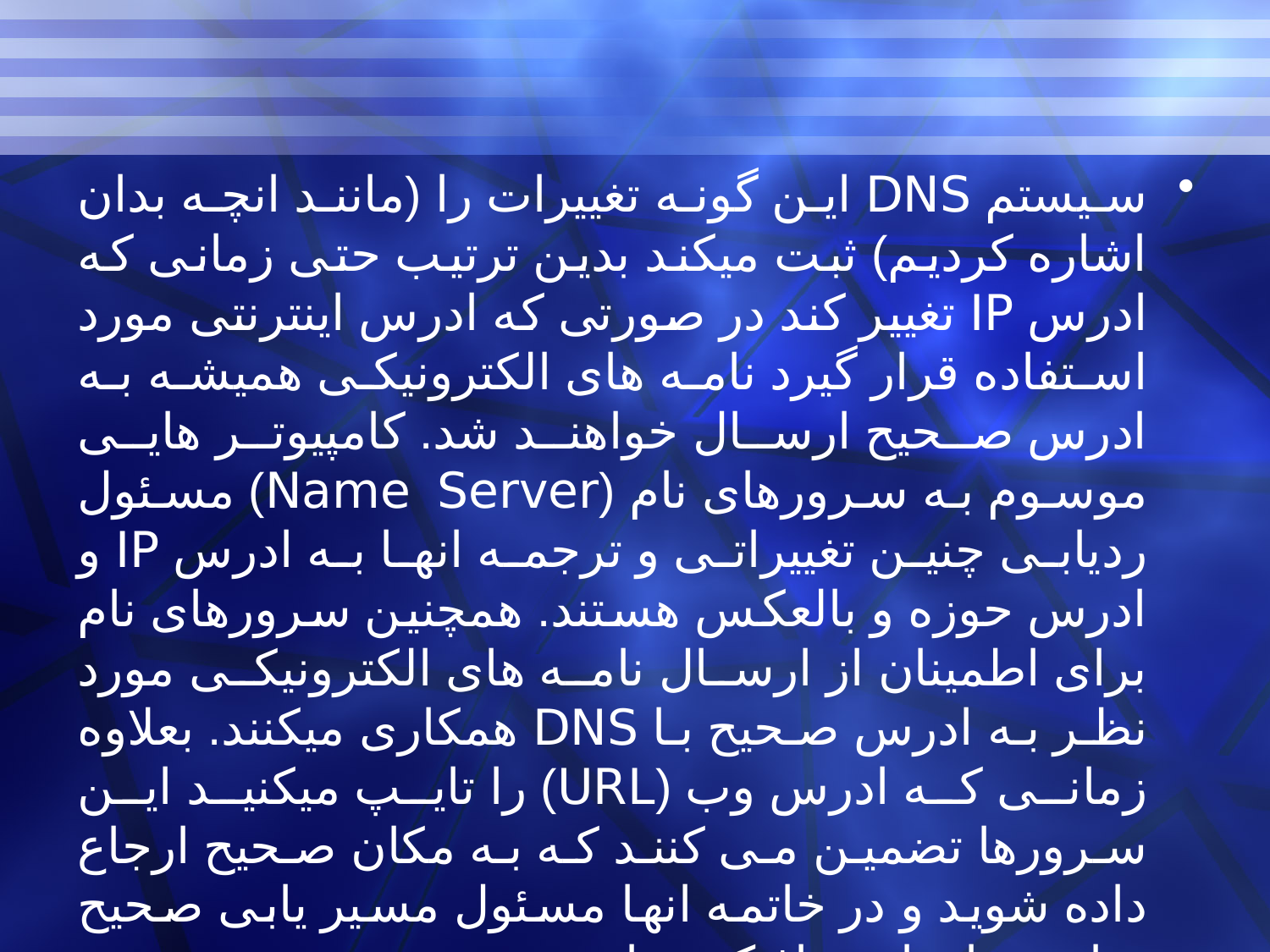

سیستم DNS این گونه تغییرات را (مانند انچه بدان اشاره کردیم) ثبت میکند بدین ترتیب حتی زمانی که ادرس IP تغییر کند در صورتی که ادرس اینترنتی مورد استفاده قرار گیرد نامه های الکترونیکی همیشه به ادرس صحیح ارسال خواهند شد. کامپیوتر هایی موسوم به سرورهای نام (Name Server) مسئول ردیابی چنین تغییراتی و ترجمه انها به ادرس IP و ادرس حوزه و بالعکس هستند. همچنین سرورهای نام برای اطمینان از ارسال نامه های الکترونیکی مورد نظر به ادرس صحیح با DNS همکاری میکنند. بعلاوه زمانی که ادرس وب (URL) را تایپ میکنید این سرورها تضمین می کنند که به مکان صحیح ارجاع داده شوید و در خاتمه انها مسئول مسیر یابی صحیح تمامی پیامها و ترافیک در اینترنت هستند.